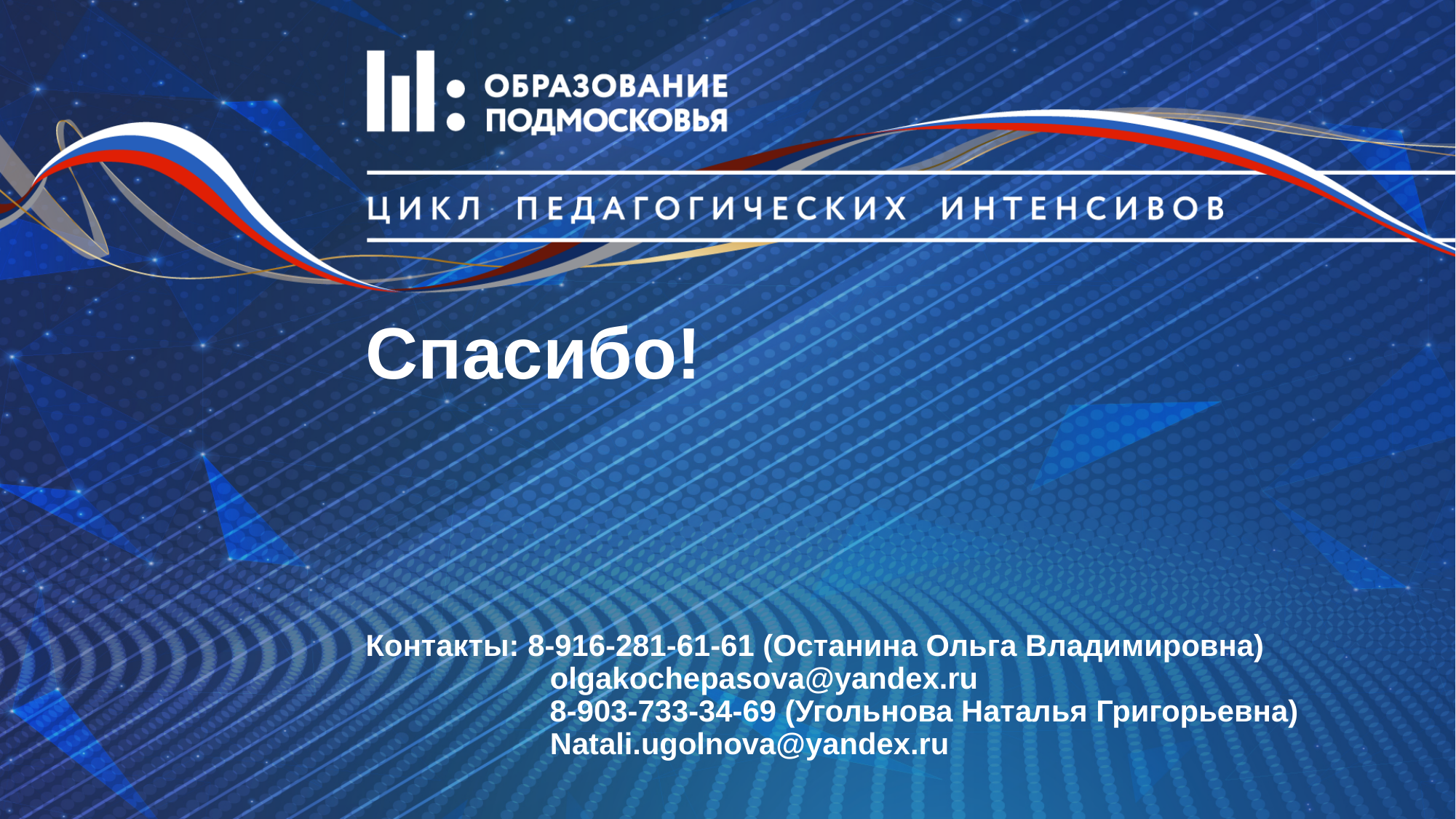

# Спасибо! Контакты: 8-916-281-61-61 (Останина Ольга Владимировна) olgakochepasova@yandex.ru 8-903-733-34-69 (Угольнова Наталья Григорьевна) Natali.ugolnova@yandex.ru